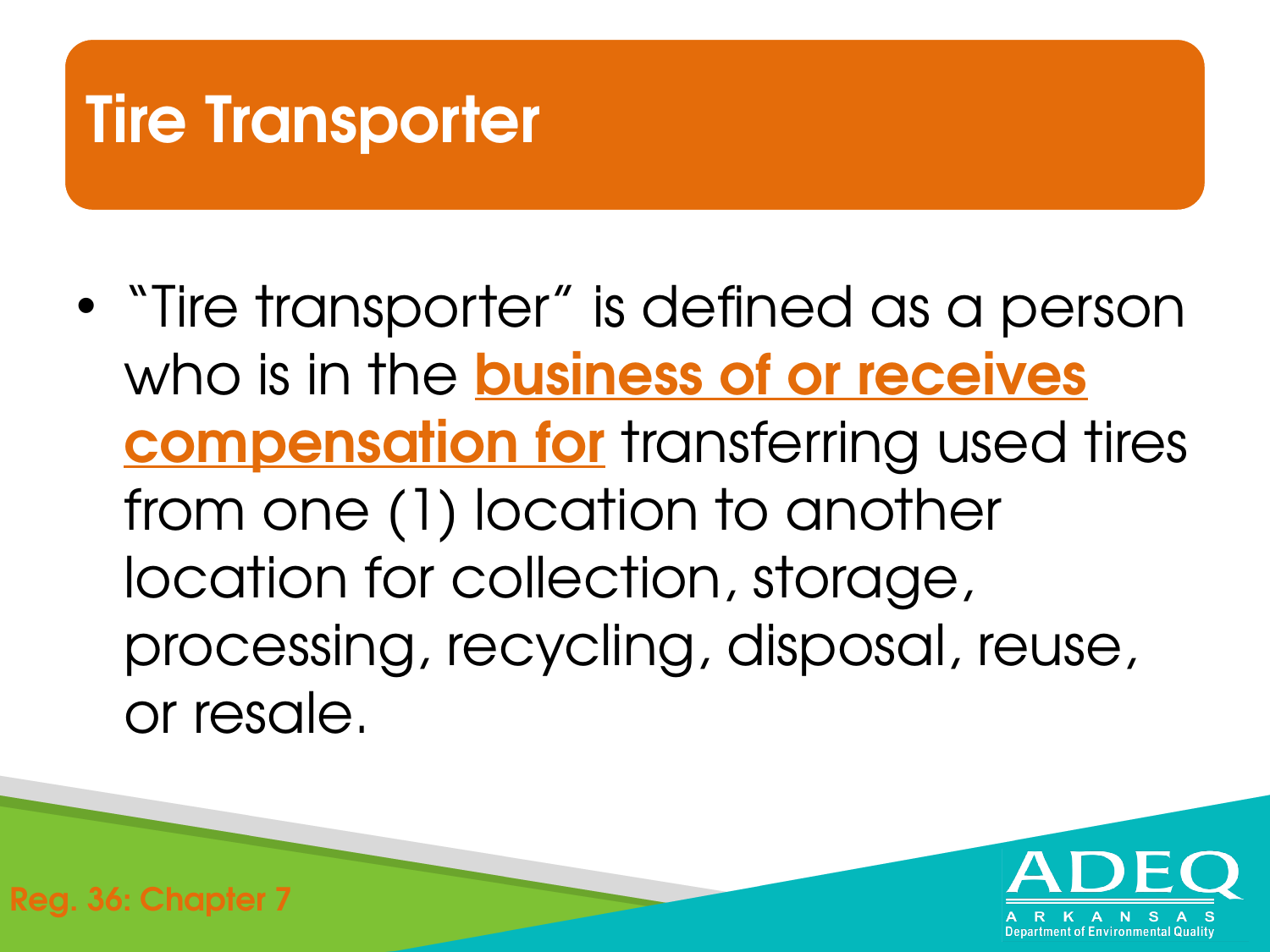

Tire Transporter
“Tire transporter” is defined as a person who is in the business of or receives compensation for transferring used tires from one (1) location to another location for collection, storage, processing, recycling, disposal, reuse, or resale.
Reg. 36: Chapter 7